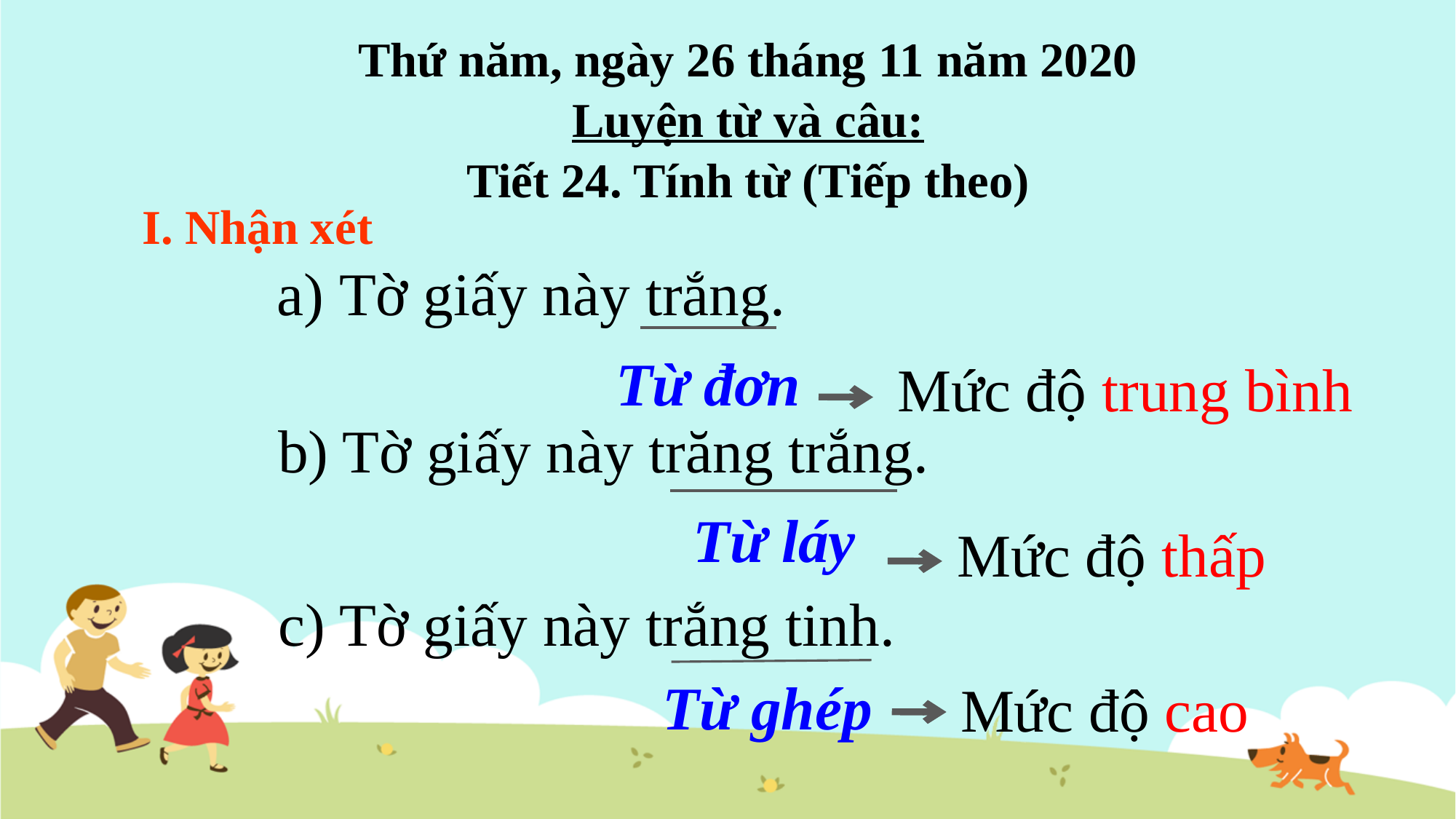

Thứ năm, ngày 26 tháng 11 năm 2020
Luyện từ và câu:
Tiết 24. Tính từ (Tiếp theo)
I. Nhận xét
a) Tờ giấy này trắng.
 Từ đơn
Mức độ trung bình
   b) Tờ giấy này trăng trắng.
 Từ láy
Mức độ thấp
c) Tờ giấy này trắng tinh.
 Từ ghép
Mức độ cao